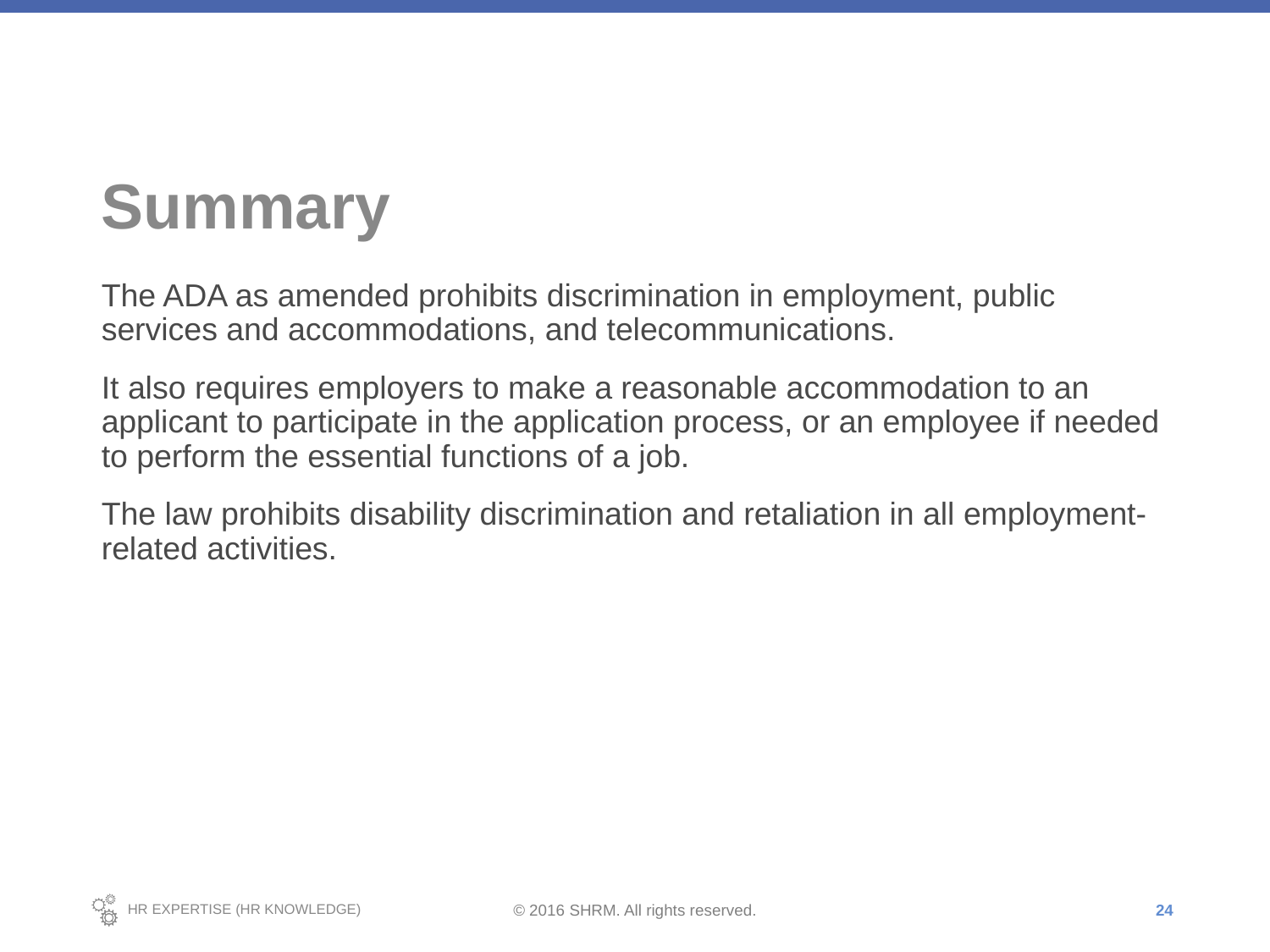

# Summary
The ADA as amended prohibits discrimination in employment, public services and accommodations, and telecommunications.
It also requires employers to make a reasonable accommodation to an applicant to participate in the application process, or an employee if needed to perform the essential functions of a job.
The law prohibits disability discrimination and retaliation in all employment-related activities.

24